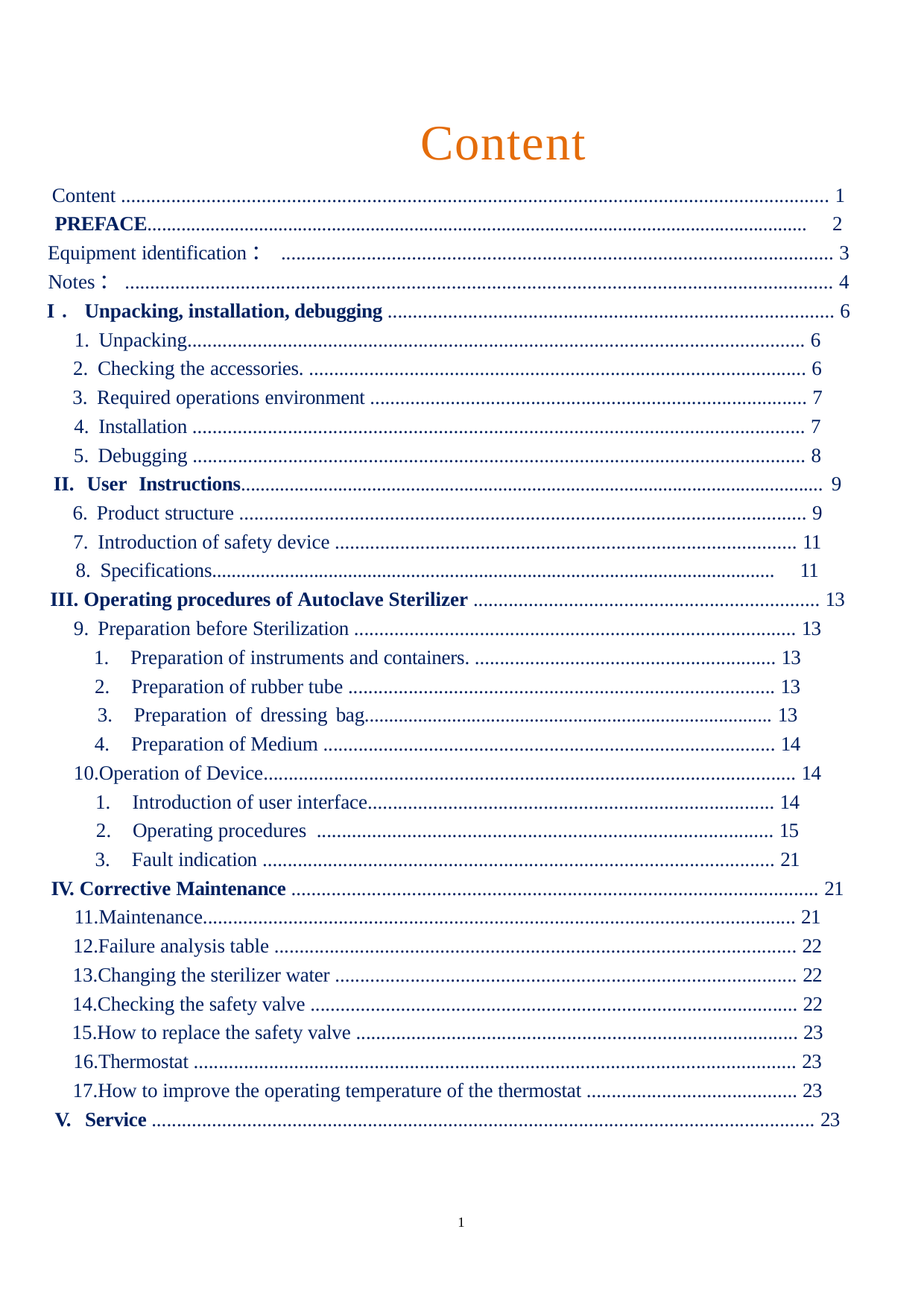

Content
Content ............................................................................................................................................. 1
PREFACE........................................................................................................................................  2
Equipment identification： .............................................................................................................. 3
Notes：............................................................................................................................................. 4
I．Unpacking, installation, debugging ......................................................................................... 6
Unpacking........................................................................................................................... 6
Checking the accessories. ................................................................................................... 6
Required operations environment ....................................................................................... 7
Installation .......................................................................................................................... 7
Debugging .......................................................................................................................... 8
II. User Instructions........................................................................................................................ 9
Product structure ................................................................................................................. 9
Introduction of safety device ............................................................................................ 11
Specifications....................................................................................................................  11
III. Operating procedures of Autoclave Sterilizer ..................................................................... 13
Preparation before Sterilization ........................................................................................ 13
Preparation of instruments and containers. ............................................................ 13
Preparation of rubber tube ..................................................................................... 13
Preparation of dressing bag.................................................................................... 13
Preparation of Medium .......................................................................................... 14
Operation of Device.......................................................................................................... 14
Introduction of user interface................................................................................. 14
Operating procedures ........................................................................................... 15
Fault indication ...................................................................................................... 21
IV. Corrective Maintenance ......................................................................................................... 21
Maintenance...................................................................................................................... 21
Failure analysis table ........................................................................................................ 22
Changing the sterilizer water ............................................................................................ 22
Checking the safety valve ................................................................................................. 22
How to replace the safety valve ........................................................................................ 23
Thermostat ........................................................................................................................ 23
How to improve the operating temperature of the thermostat .......................................... 23
V.	Service .................................................................................................................................... 23
1